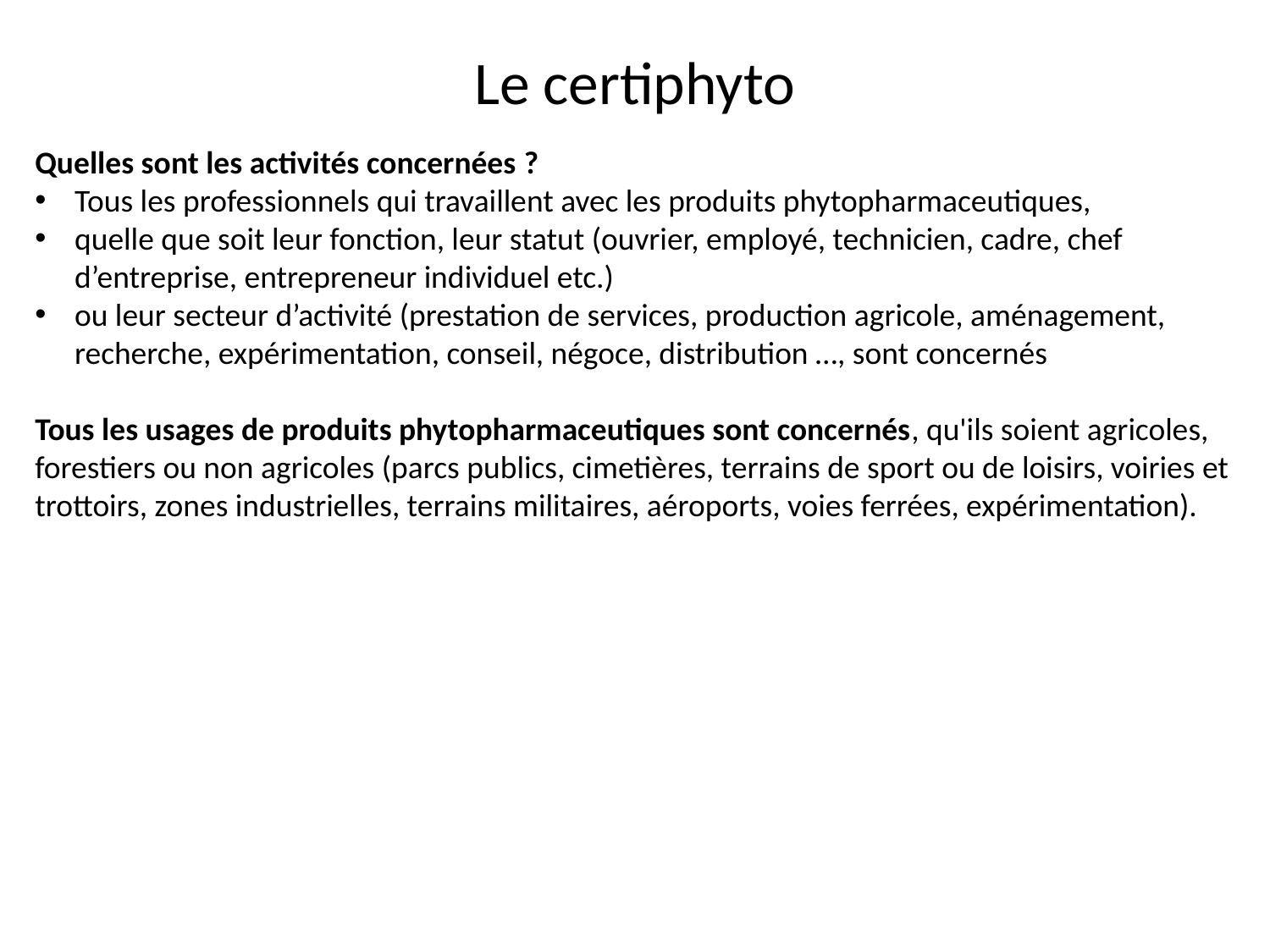

Le certiphyto
Quelles sont les activités concernées ?
Tous les professionnels qui travaillent avec les produits phytopharmaceutiques,
quelle que soit leur fonction, leur statut (ouvrier, employé, technicien, cadre, chef d’entreprise, entrepreneur individuel etc.)
ou leur secteur d’activité (prestation de services, production agricole, aménagement, recherche, expérimentation, conseil, négoce, distribution …, sont concernés

Tous les usages de produits phytopharmaceutiques sont concernés, qu'ils soient agricoles, forestiers ou non agricoles (parcs publics, cimetières, terrains de sport ou de loisirs, voiries et trottoirs, zones industrielles, terrains militaires, aéroports, voies ferrées, expérimentation).